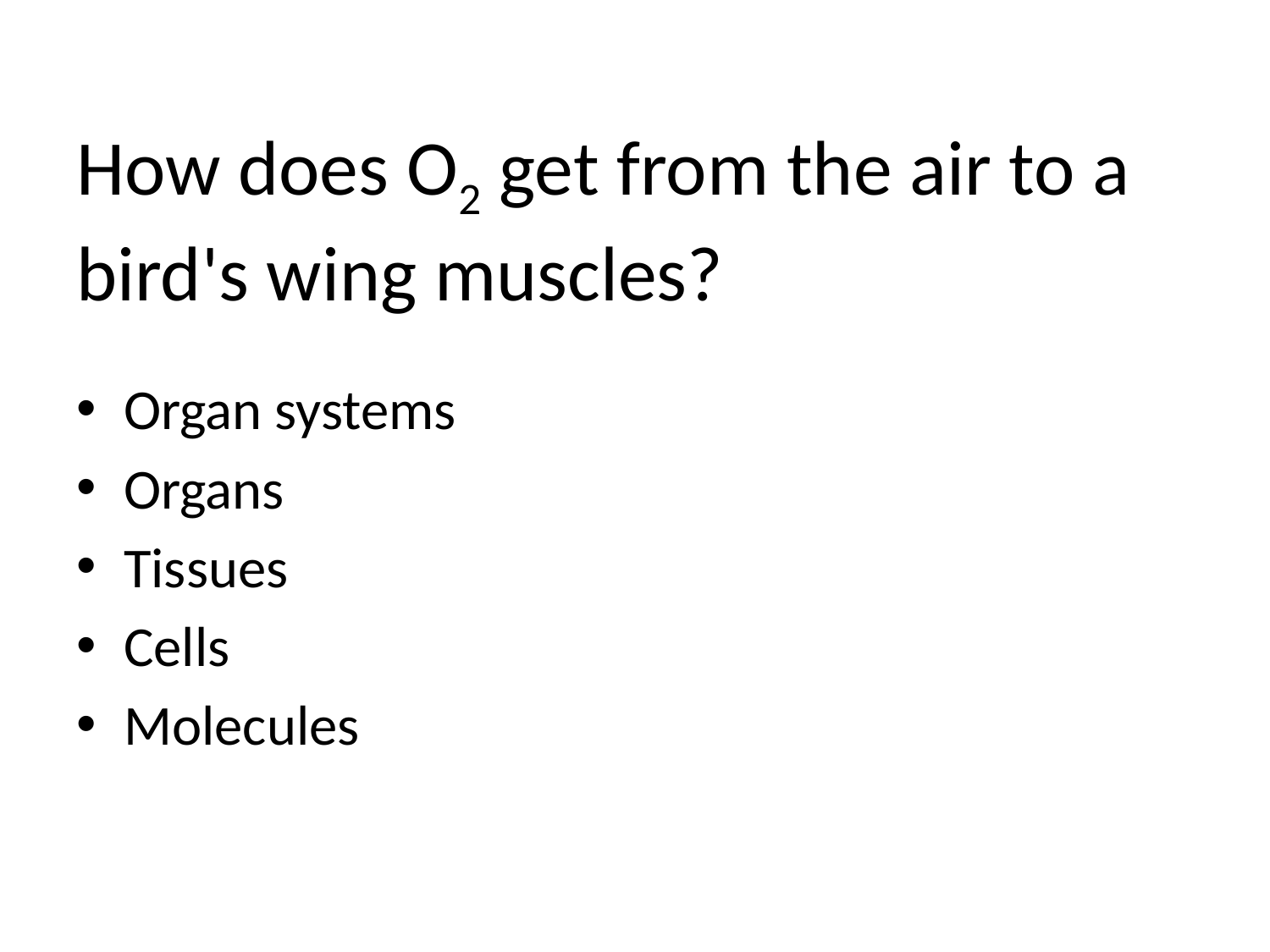

# How does O2 get from the air to a bird's wing muscles?
Organ systems
Organs
Tissues
Cells
Molecules